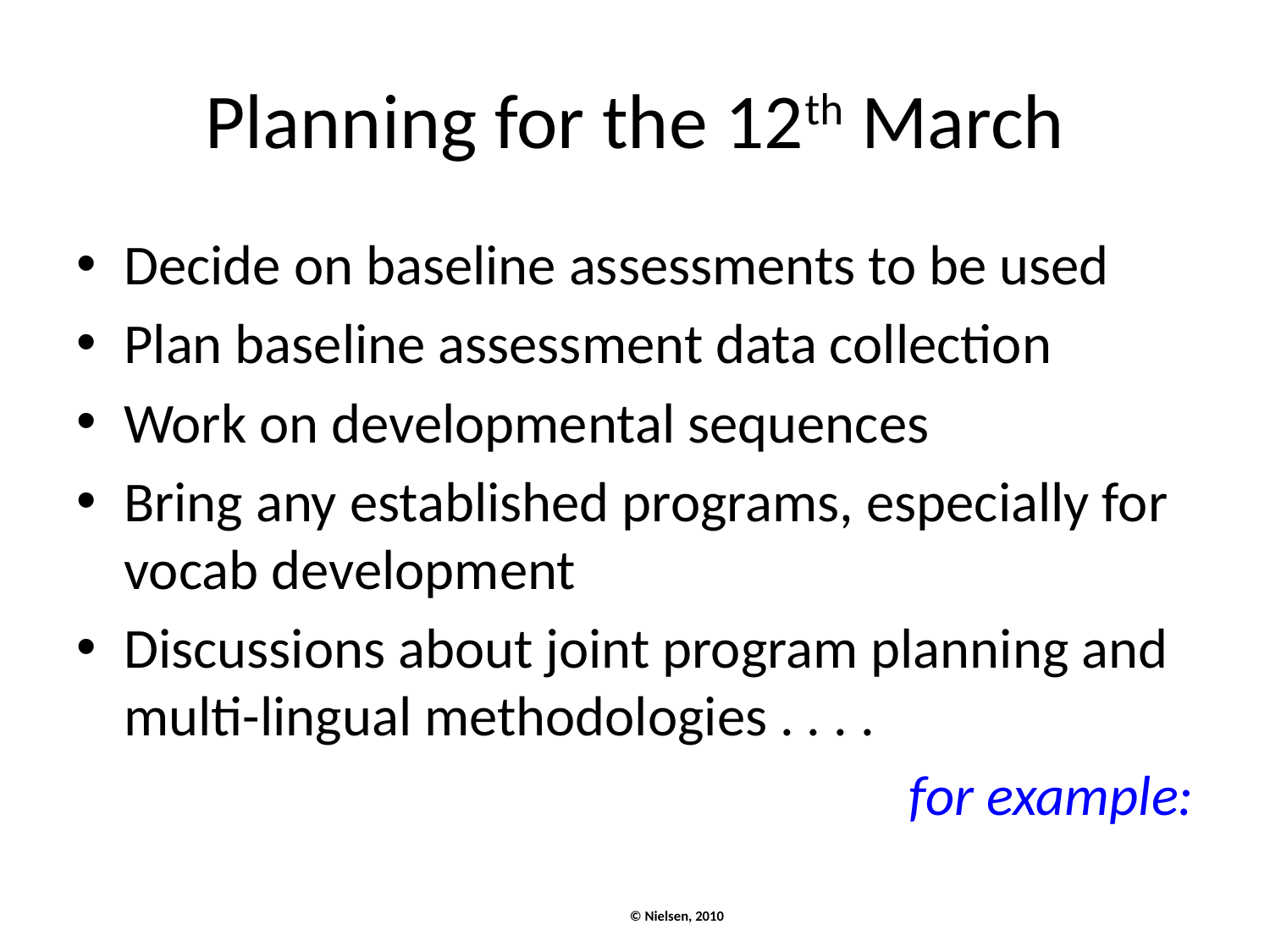

Planning for the 12th March
Decide on baseline assessments to be used
Plan baseline assessment data collection
Work on developmental sequences
Bring any established programs, especially for vocab development
Discussions about joint program planning and multi-lingual methodologies . . . .
for example:
© Nielsen, 2010